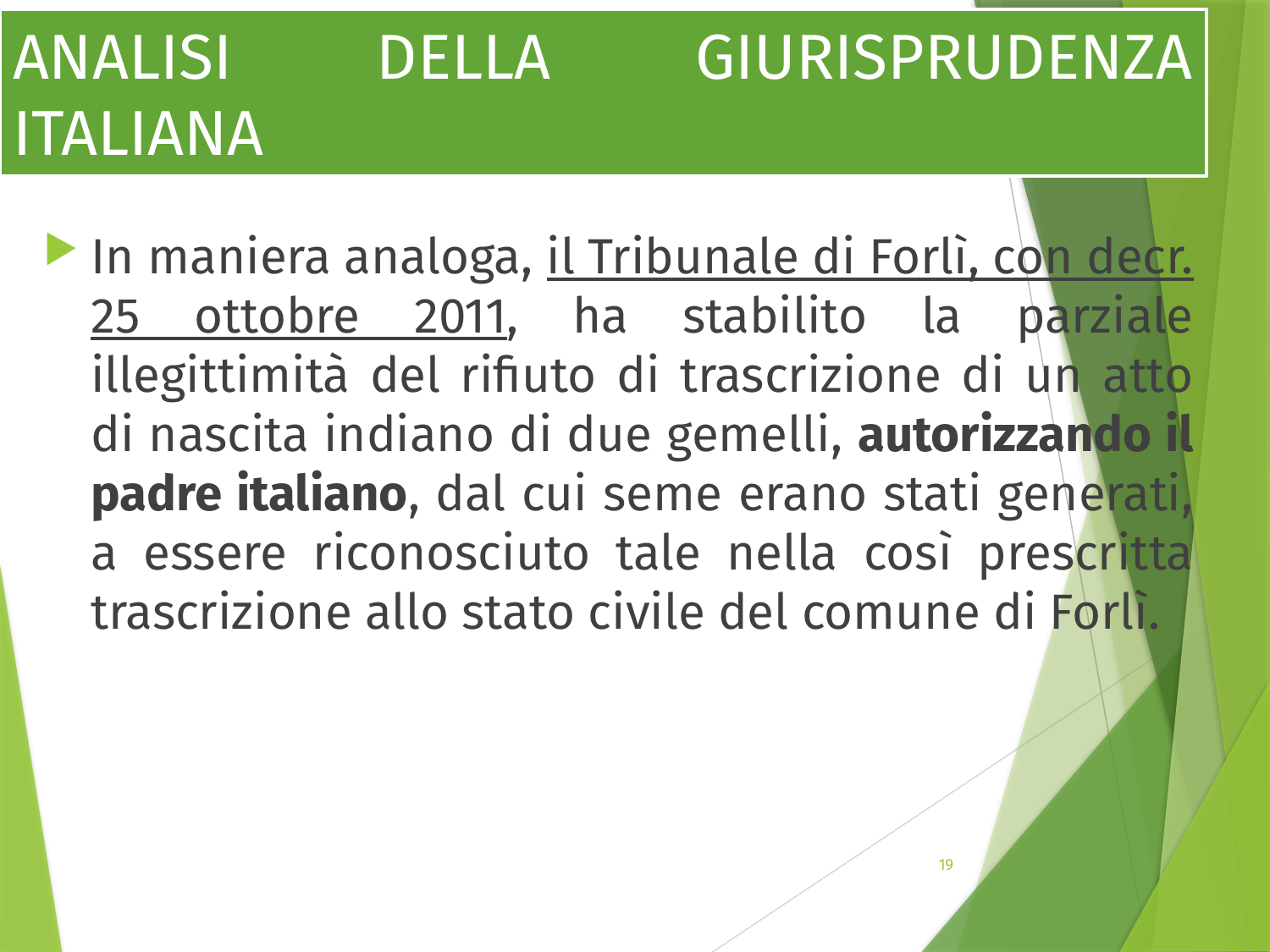

# ANALISI DELLA GIURISPRUDENZA ITALIANA
In maniera analoga, il Tribunale di Forlì, con decr. 25 ottobre 2011, ha stabilito la parziale illegittimità del rifiuto di trascrizione di un atto di nascita indiano di due gemelli, autorizzando il padre italiano, dal cui seme erano stati generati, a essere riconosciuto tale nella così prescritta trascrizione allo stato civile del comune di Forlì.
19